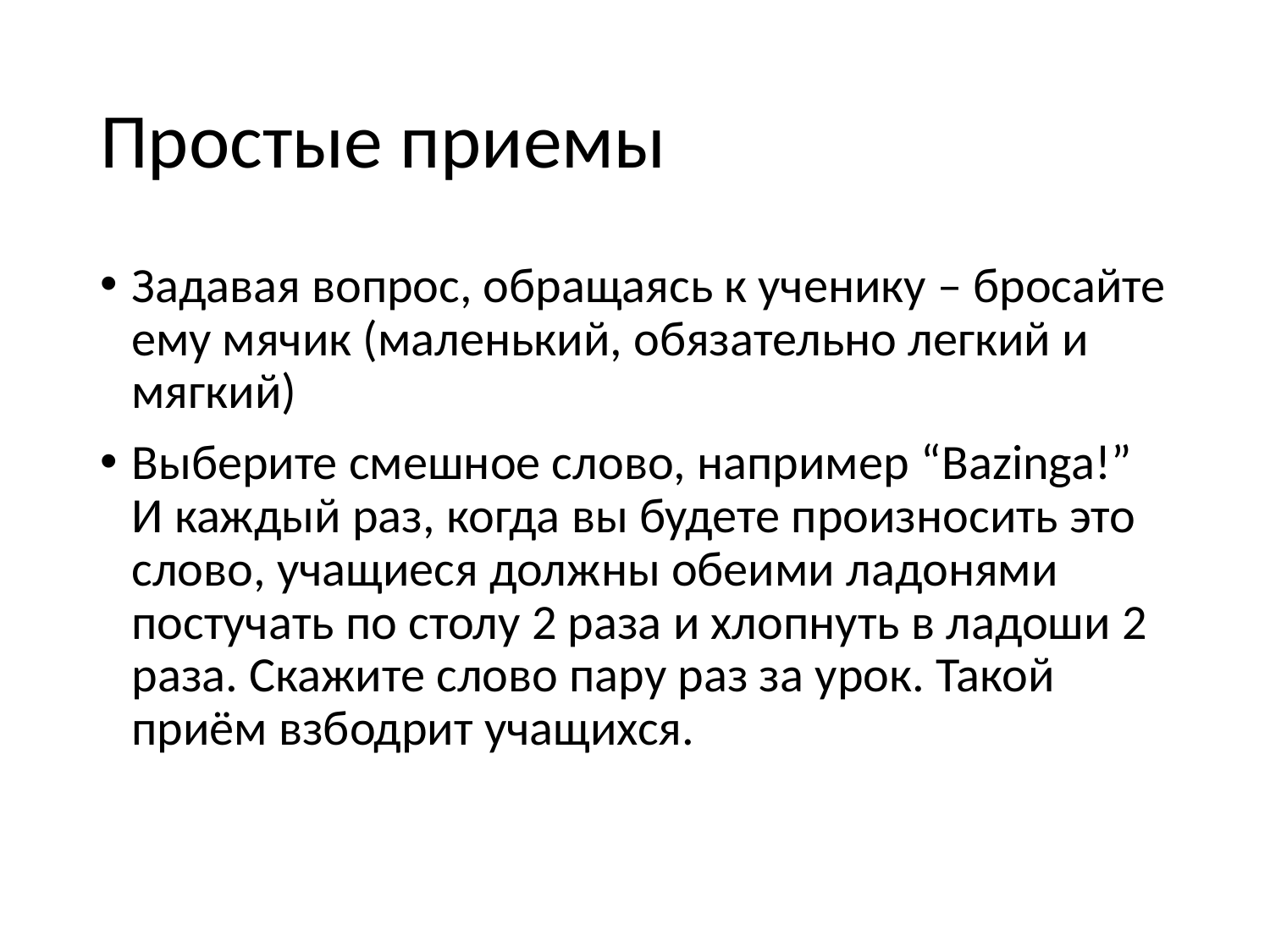

# Простые приемы
Задавая вопрос, обращаясь к ученику – бросайте ему мячик (маленький, обязательно легкий и мягкий)
Выберите смешное слово, например “Bazinga!” И каждый раз, когда вы будете произносить это слово, учащиеся должны обеими ладонями постучать по столу 2 раза и хлопнуть в ладоши 2 раза. Скажите слово пару раз за урок. Такой приём взбодрит учащихся.